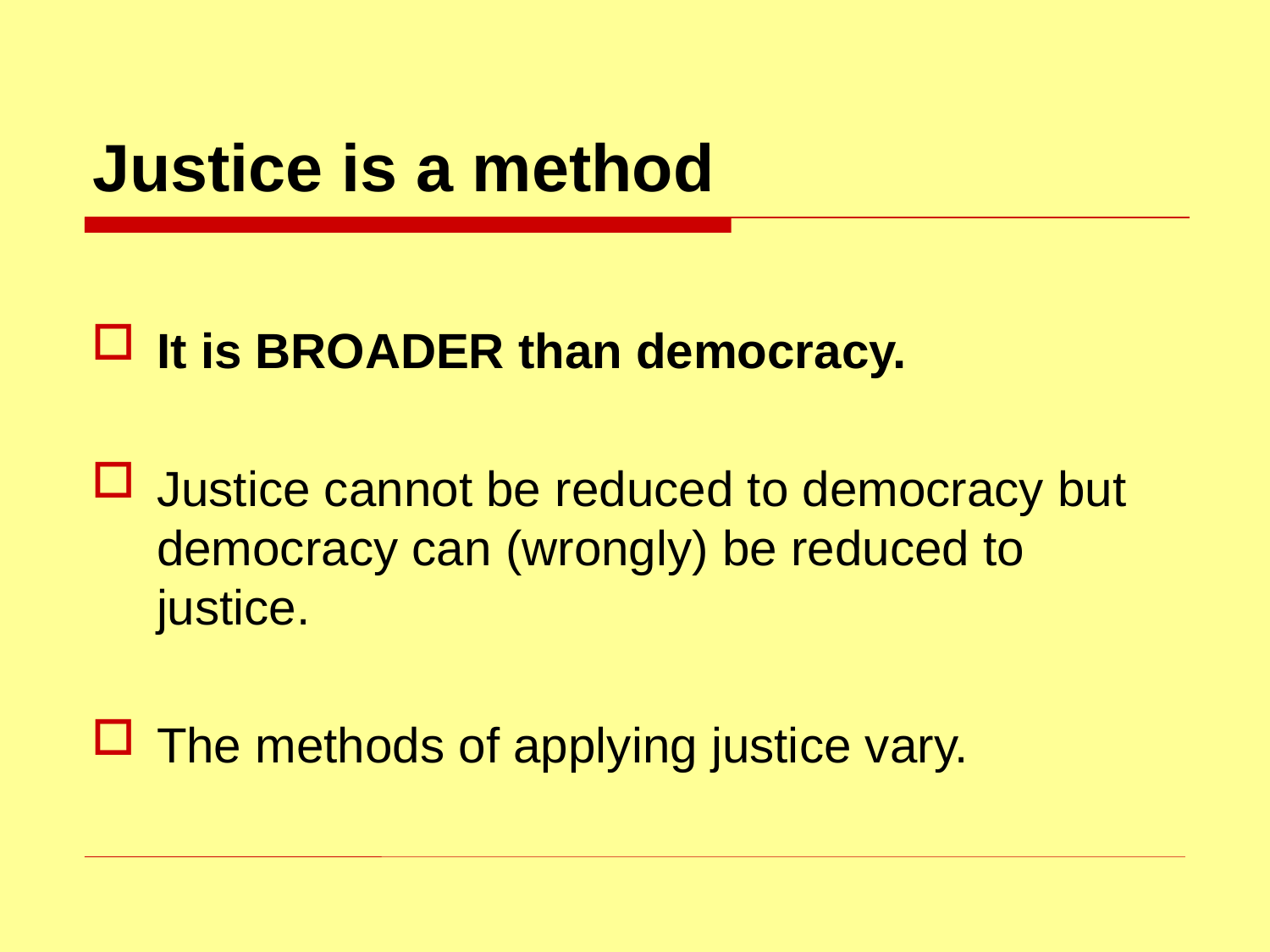

# Justice is a method

It is BROADER than democracy.

Justice cannot be reduced to democracy but democracy can (wrongly) be reduced to justice.

The methods of applying justice vary.